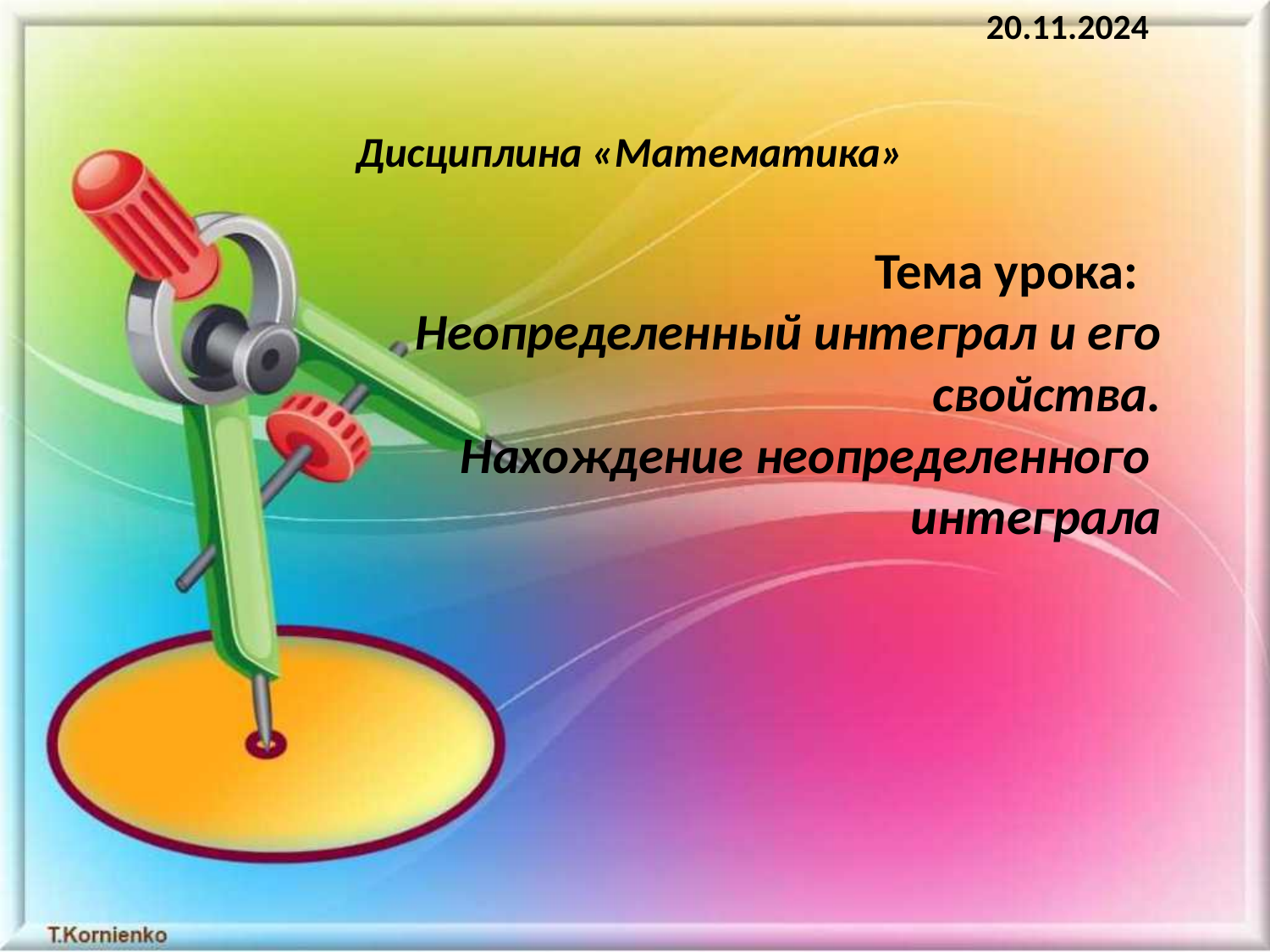

20.11.2024
# Тема урока: Неопределенный интеграл и его свойства. Нахождение неопределенного интеграла
Дисциплина «Математика»